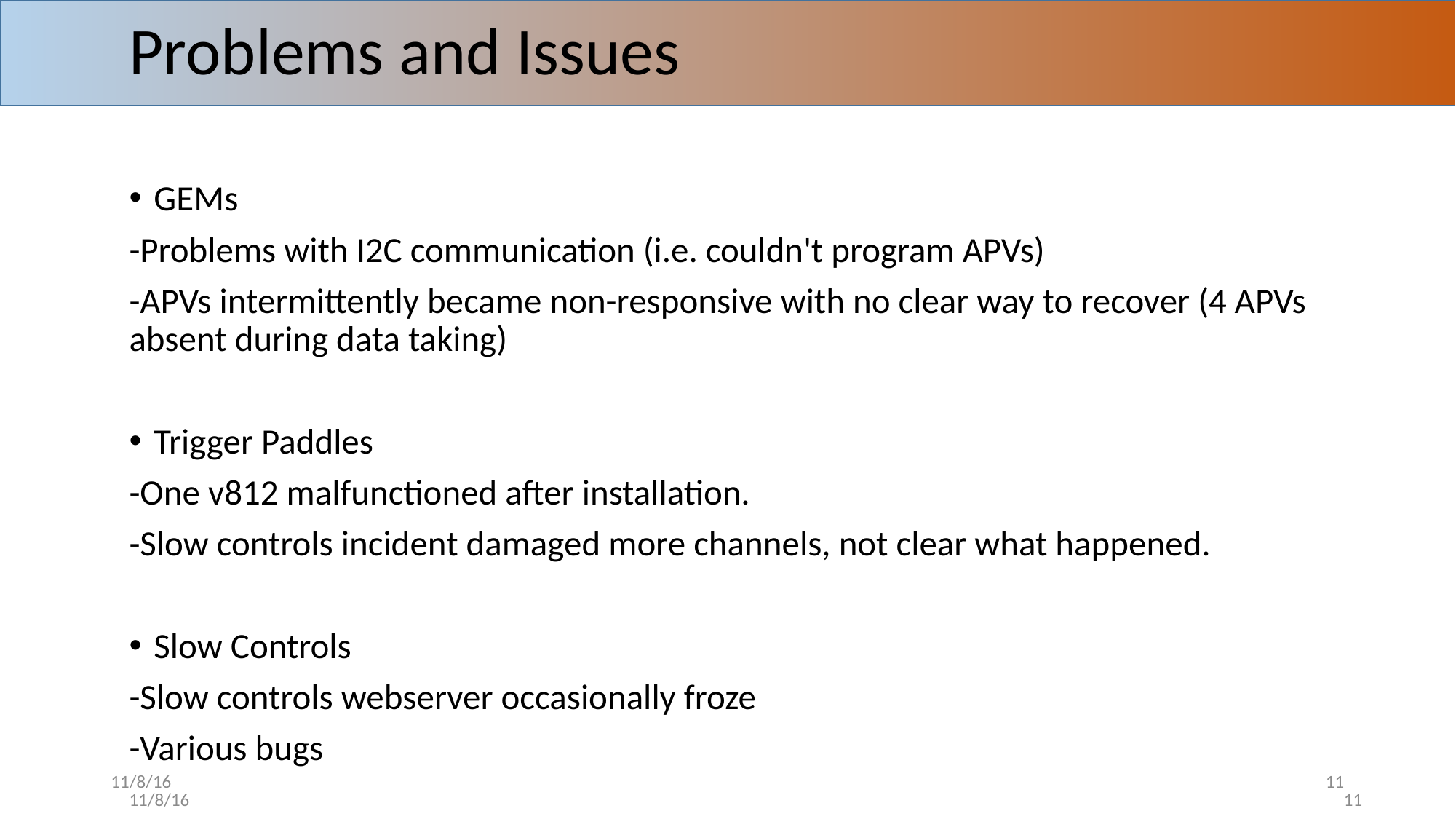

Problems and Issues
GEMs
-Problems with I2C communication (i.e. couldn't program APVs)
-APVs intermittently became non-responsive with no clear way to recover (4 APVs absent during data taking)

Trigger Paddles
-One v812 malfunctioned after installation.
-Slow controls incident damaged more channels, not clear what happened.

Slow Controls
-Slow controls webserver occasionally froze
-Various bugs
11/8/16
11
11/8/16
11